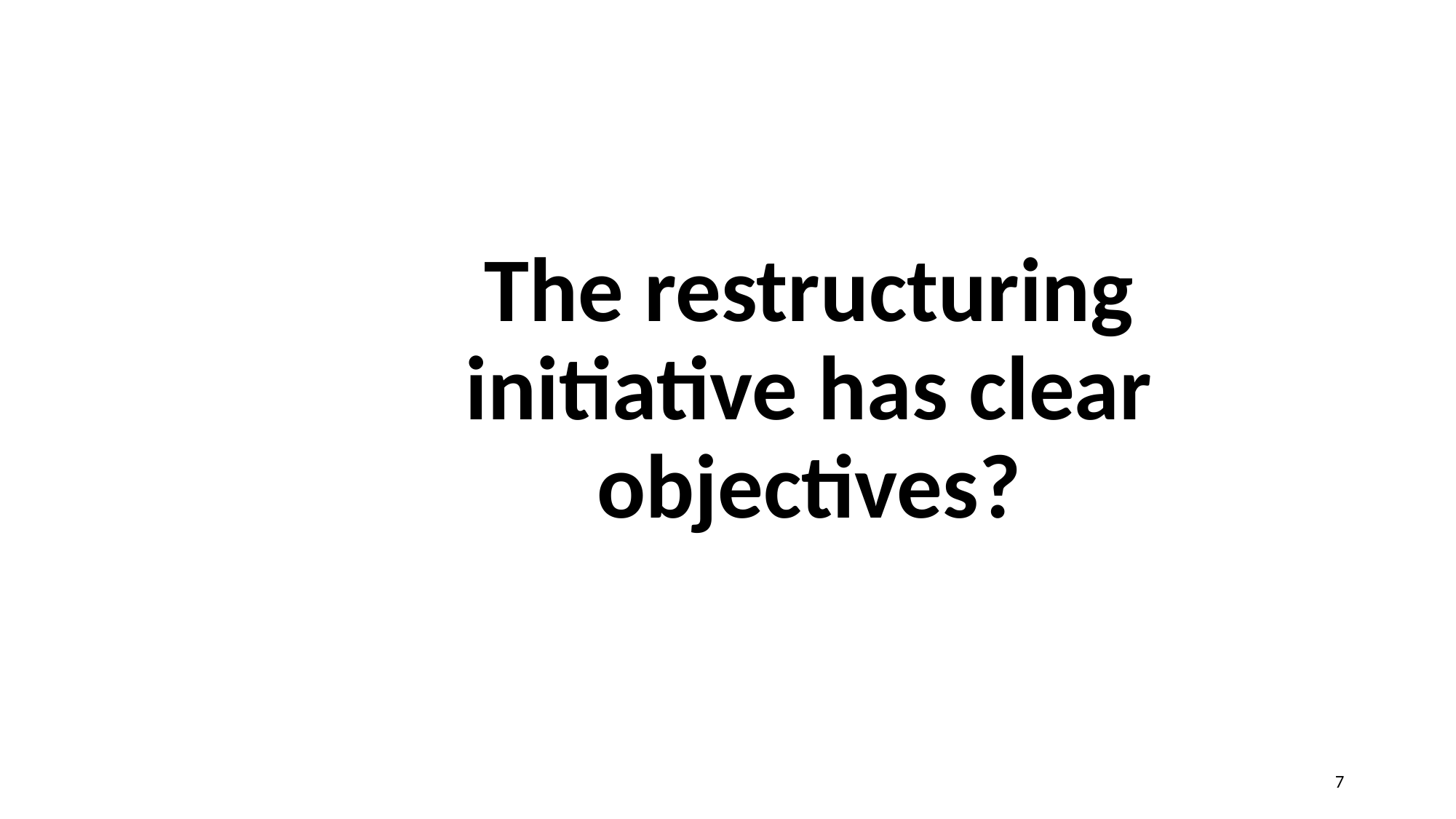

#
The restructuring initiative has clear objectives?
7